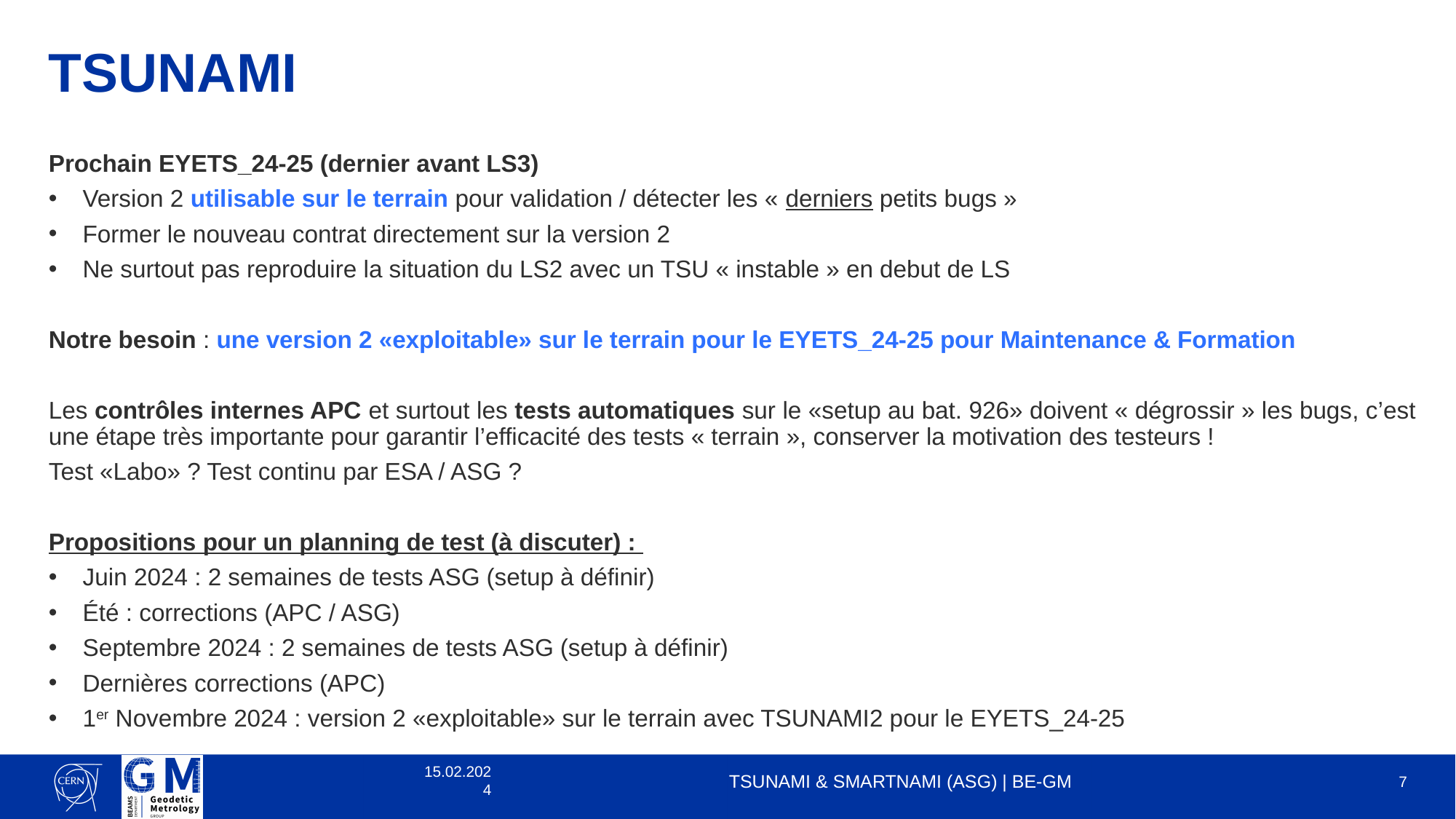

# TSUNAMI
Prochain EYETS_24-25 (dernier avant LS3)
Version 2 utilisable sur le terrain pour validation / détecter les « derniers petits bugs »
Former le nouveau contrat directement sur la version 2
Ne surtout pas reproduire la situation du LS2 avec un TSU « instable » en debut de LS

Notre besoin : une version 2 «exploitable» sur le terrain pour le EYETS_24-25 pour Maintenance & Formation

Les contrôles internes APC et surtout les tests automatiques sur le «setup au bat. 926» doivent « dégrossir » les bugs, c’est une étape très importante pour garantir l’efficacité des tests « terrain », conserver la motivation des testeurs !
Test «Labo» ? Test continu par ESA / ASG ?

Propositions pour un planning de test (à discuter) :
Juin 2024 : 2 semaines de tests ASG (setup à définir)
Été : corrections (APC / ASG)
Septembre 2024 : 2 semaines de tests ASG (setup à définir)
Dernières corrections (APC)
1er Novembre 2024 : version 2 «exploitable» sur le terrain avec TSUNAMI2 pour le EYETS_24-25

15.02.2024
TSUNAMI & SMARTNAMI (ASG) | BE-GM
7